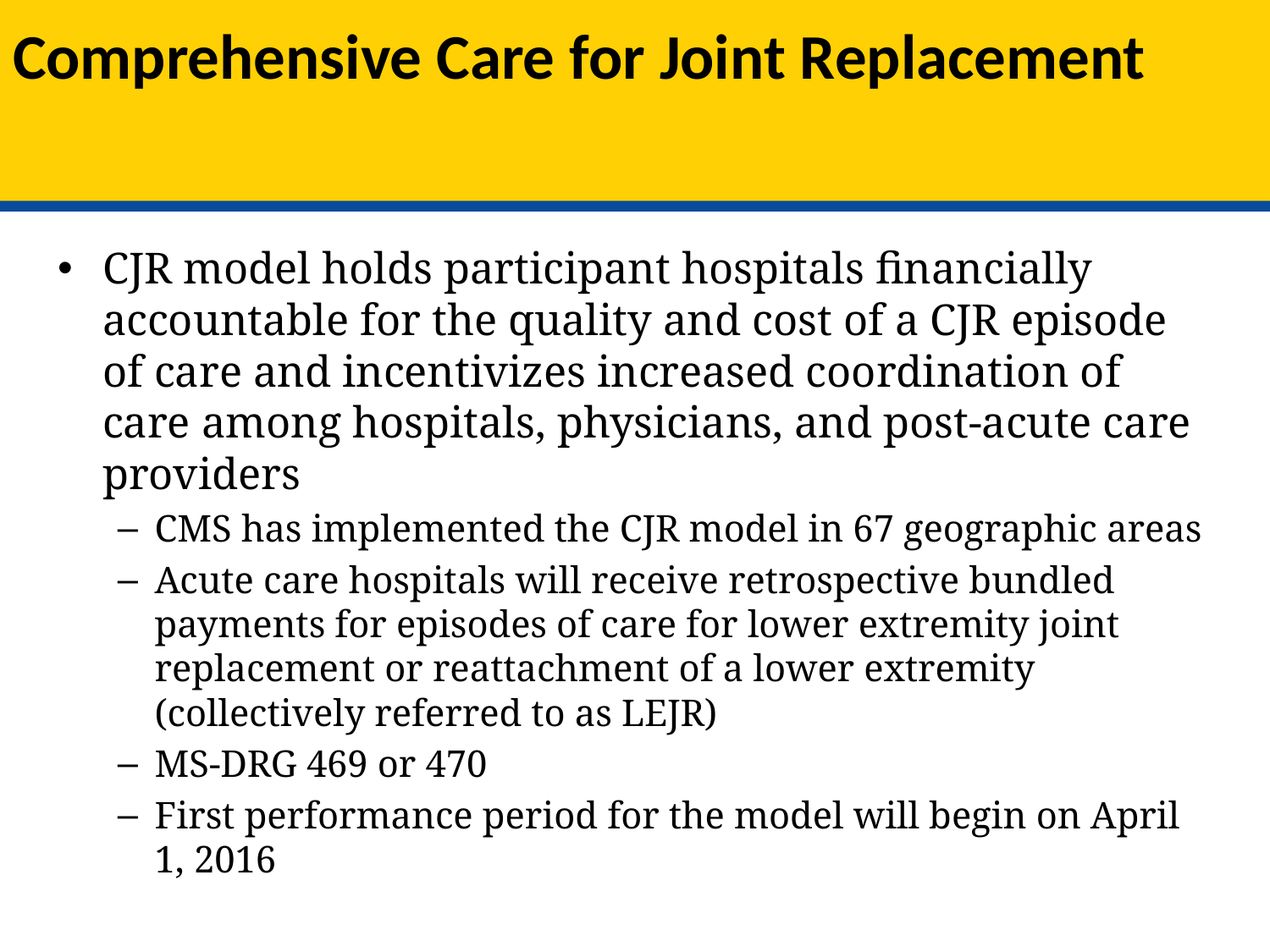

# Comprehensive Care for Joint Replacement
CJR model holds participant hospitals financially accountable for the quality and cost of a CJR episode of care and incentivizes increased coordination of care among hospitals, physicians, and post-acute care providers
CMS has implemented the CJR model in 67 geographic areas
Acute care hospitals will receive retrospective bundled payments for episodes of care for lower extremity joint replacement or reattachment of a lower extremity (collectively referred to as LEJR)
MS-DRG 469 or 470
First performance period for the model will begin on April 1, 2016